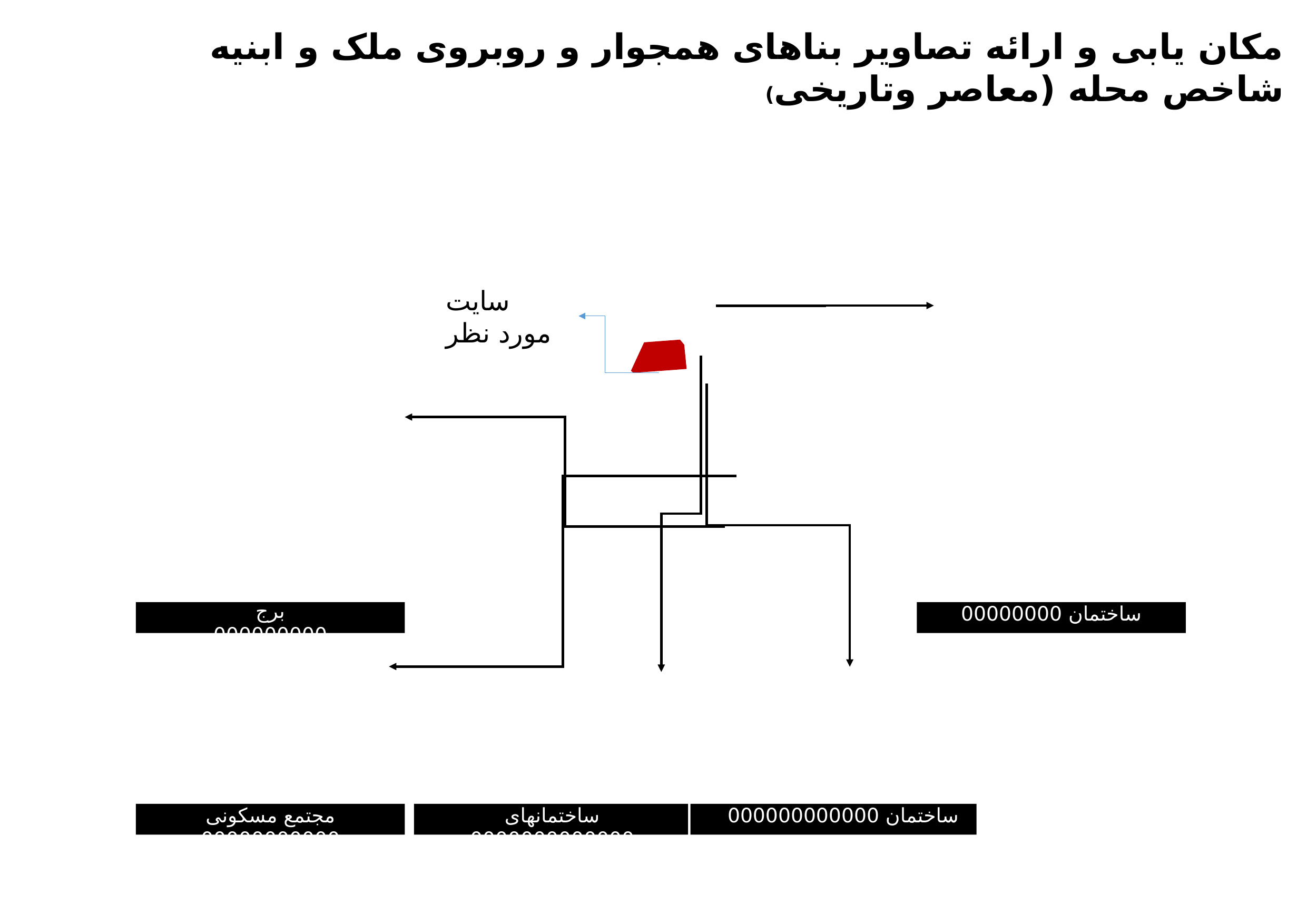

مکان یابی و ارائه تصاویر بناهای همجوار و روبروی ملک و ابنیه شاخص محله (معاصر وتاریخی)
سایت مورد نظر
برج 0000000000
ساختمان 00000000

مجتمع مسکونی 00000000000
ساختمانهای 0000000000000
ساختمان 000000000000